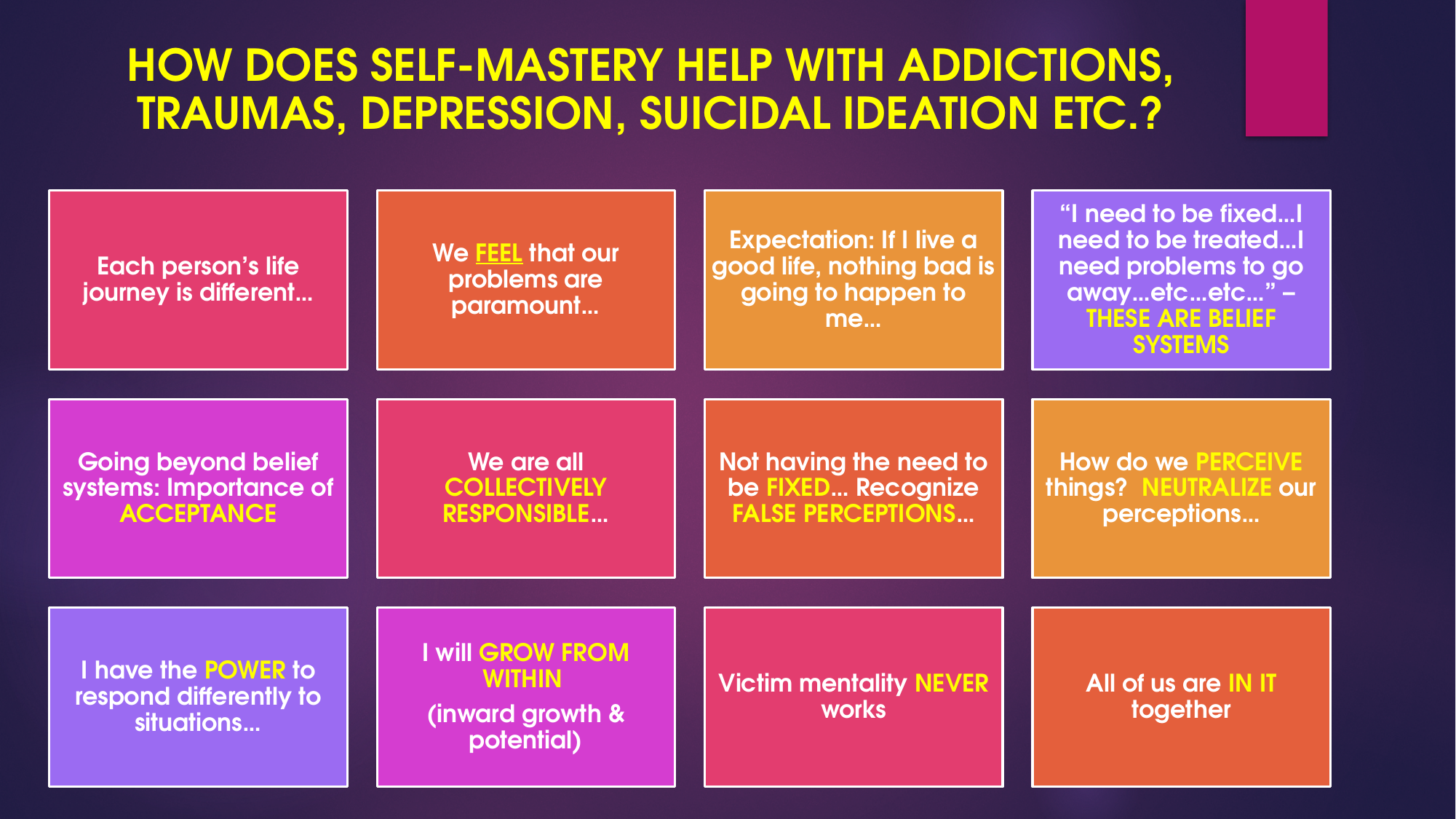

# HOW DOES SELF-MASTERY HELP WITH ADDICTIONS, TRAUMAS, DEPRESSION, SUICIDAL IDEATION ETC.?
Each person’s life journey is different…
We FEEL that our problems are paramount…
Expectation: If I live a good life, nothing bad is going to happen to me…
“I need to be fixed…I need to be treated…I need problems to go away…etc…etc…” – THESE ARE BELIEF SYSTEMS
Going beyond belief systems: Importance of ACCEPTANCE
We are all COLLECTIVELY RESPONSIBLE…
Not having the need to be FIXED… Recognize FALSE PERCEPTIONS…
How do we PERCEIVE things?  NEUTRALIZE our perceptions…
I have the POWER to respond differently to situations…
I will GROW FROM WITHIN
(inward growth & potential)
Victim mentality NEVER works
All of us are IN IT together